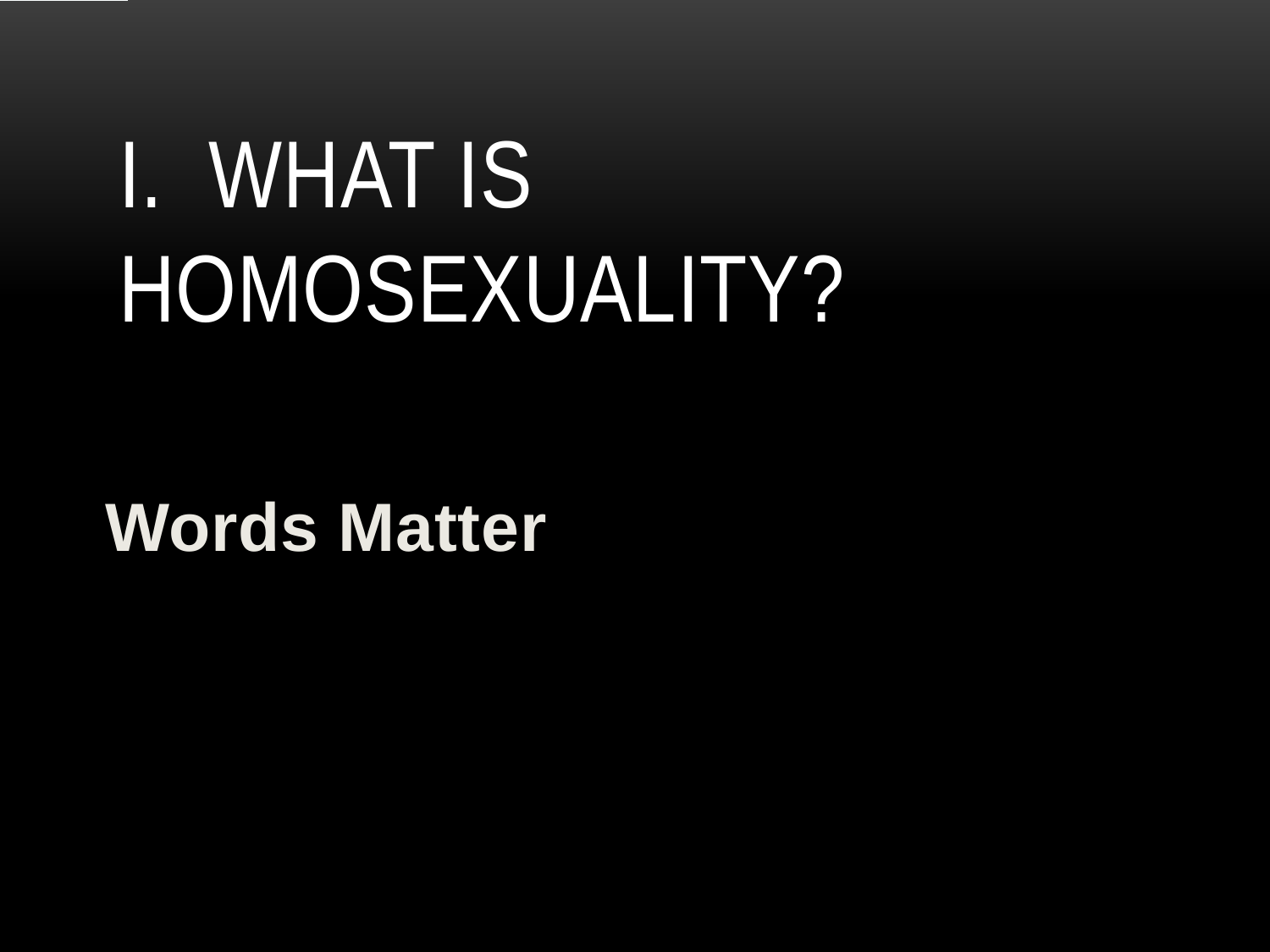

# I.  What is Homosexuality?
 Words Matter